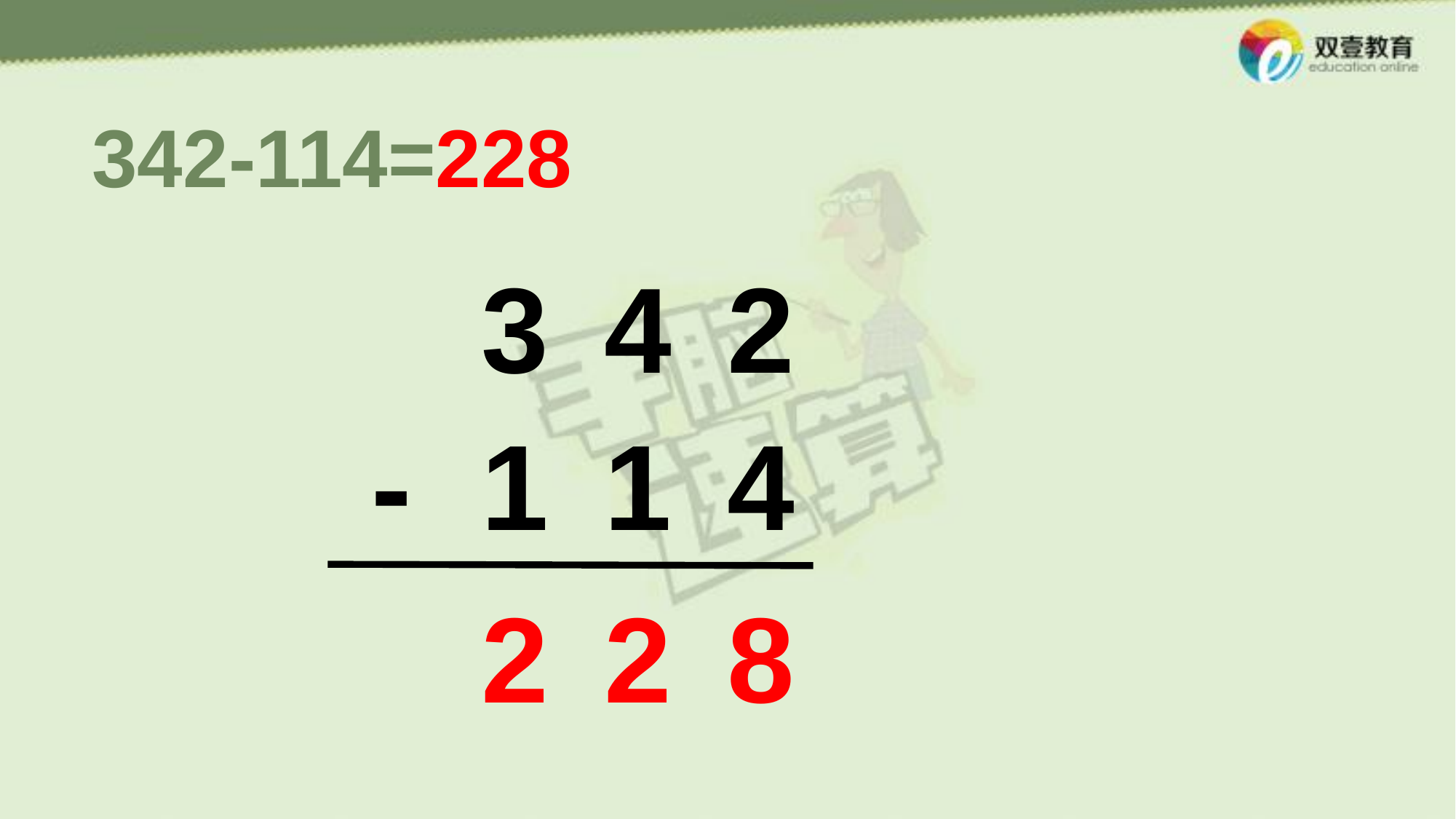

342-114=228
3
4
2
-
1
1
4
2
2
8